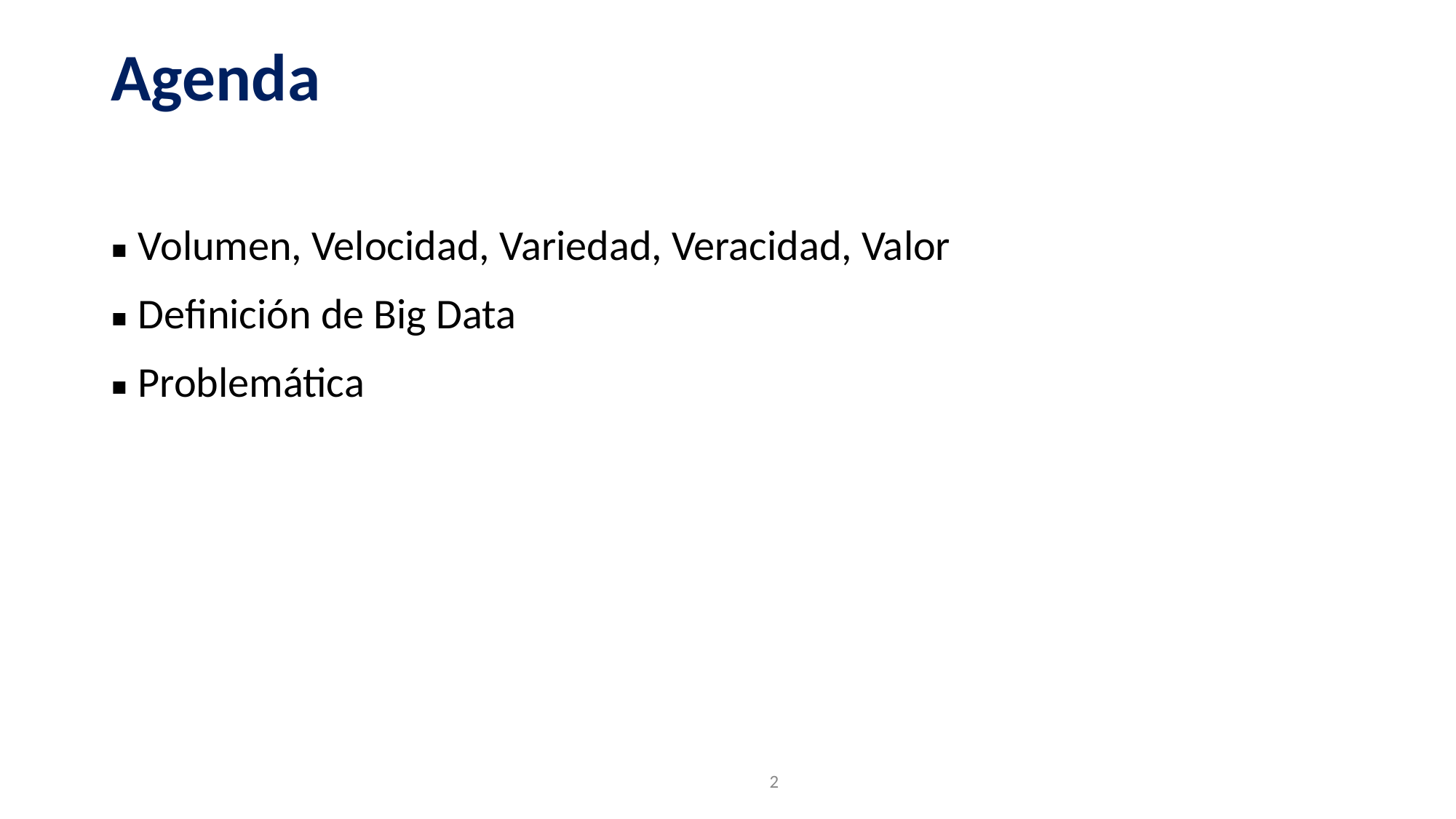

# Agenda
Volumen, Velocidad, Variedad, Veracidad, Valor
Definición de Big Data
Problemática
2